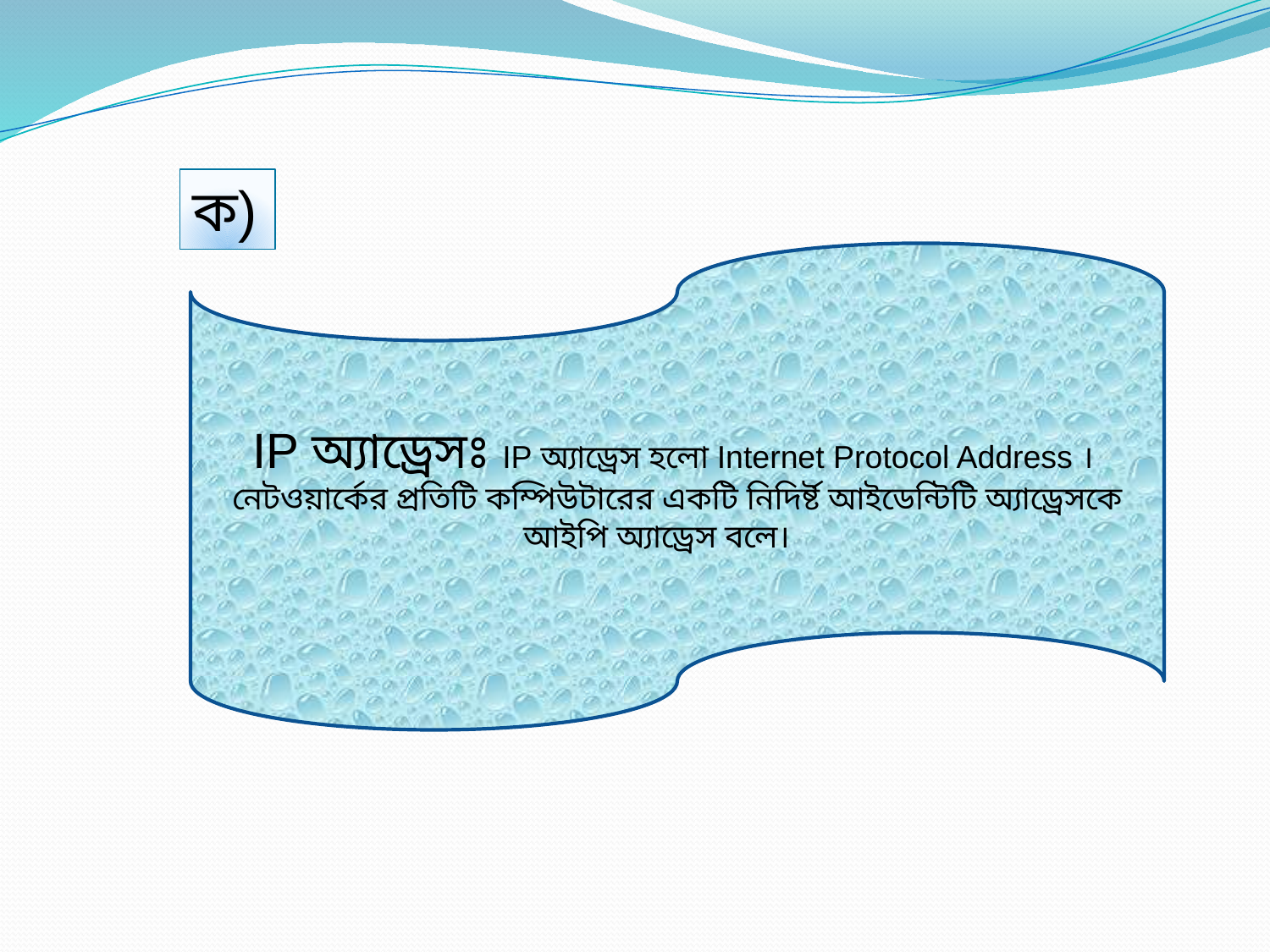

ক)
IP অ্যাড্রেসঃ IP অ্যাড্রেস হলো Internet Protocol Address ।  নেটওয়ার্কের প্রতিটি কম্পিউটারের একটি নিদির্ষ্ট আইডেন্টিটি অ্যাড্রেসকে আইপি অ্যাড্রেস বলে।